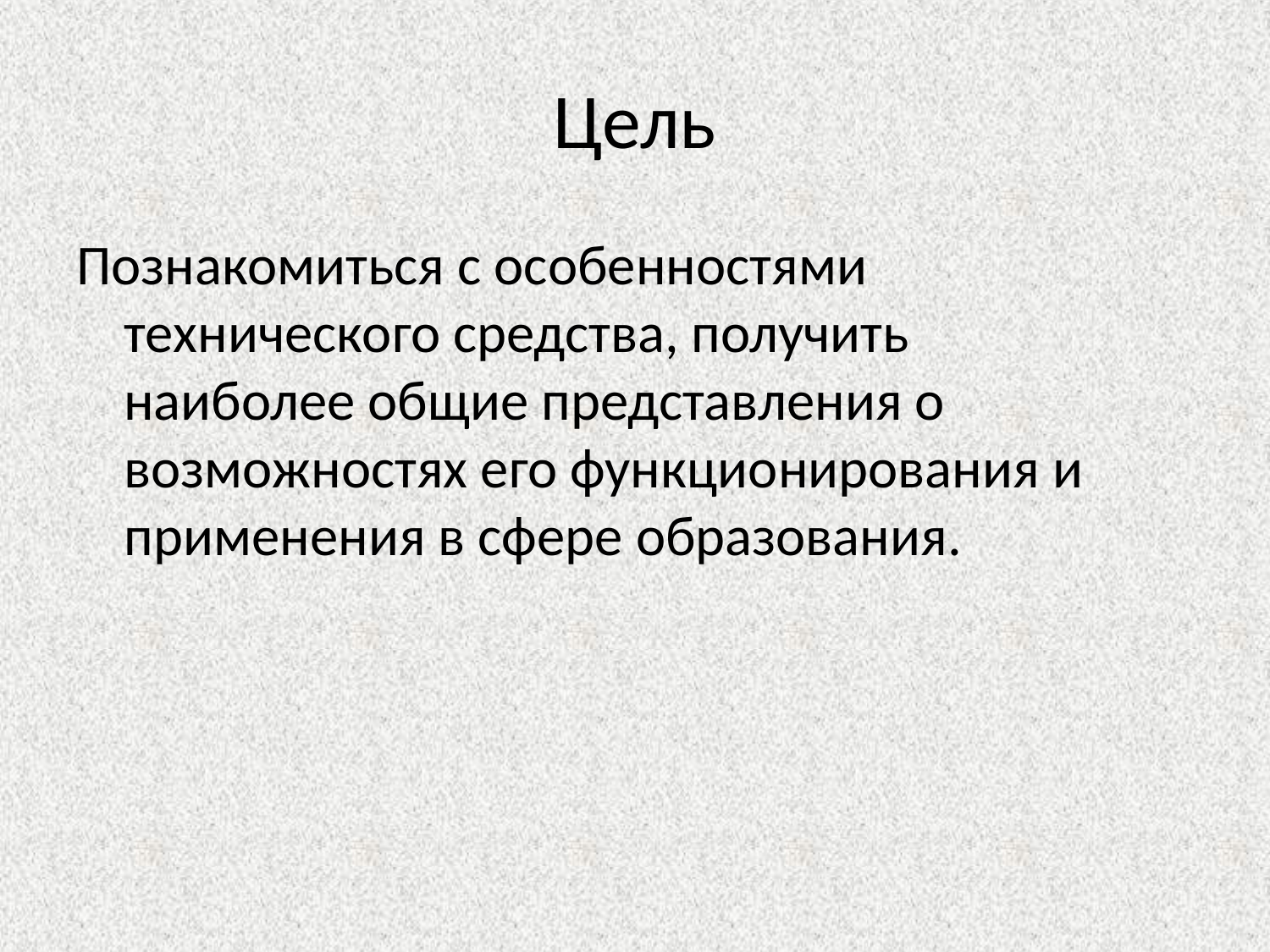

# Цель
Познакомиться с особенностями технического средства, получить
наиболее общие представления о возможностях его функционирования и
применения в сфере образования.